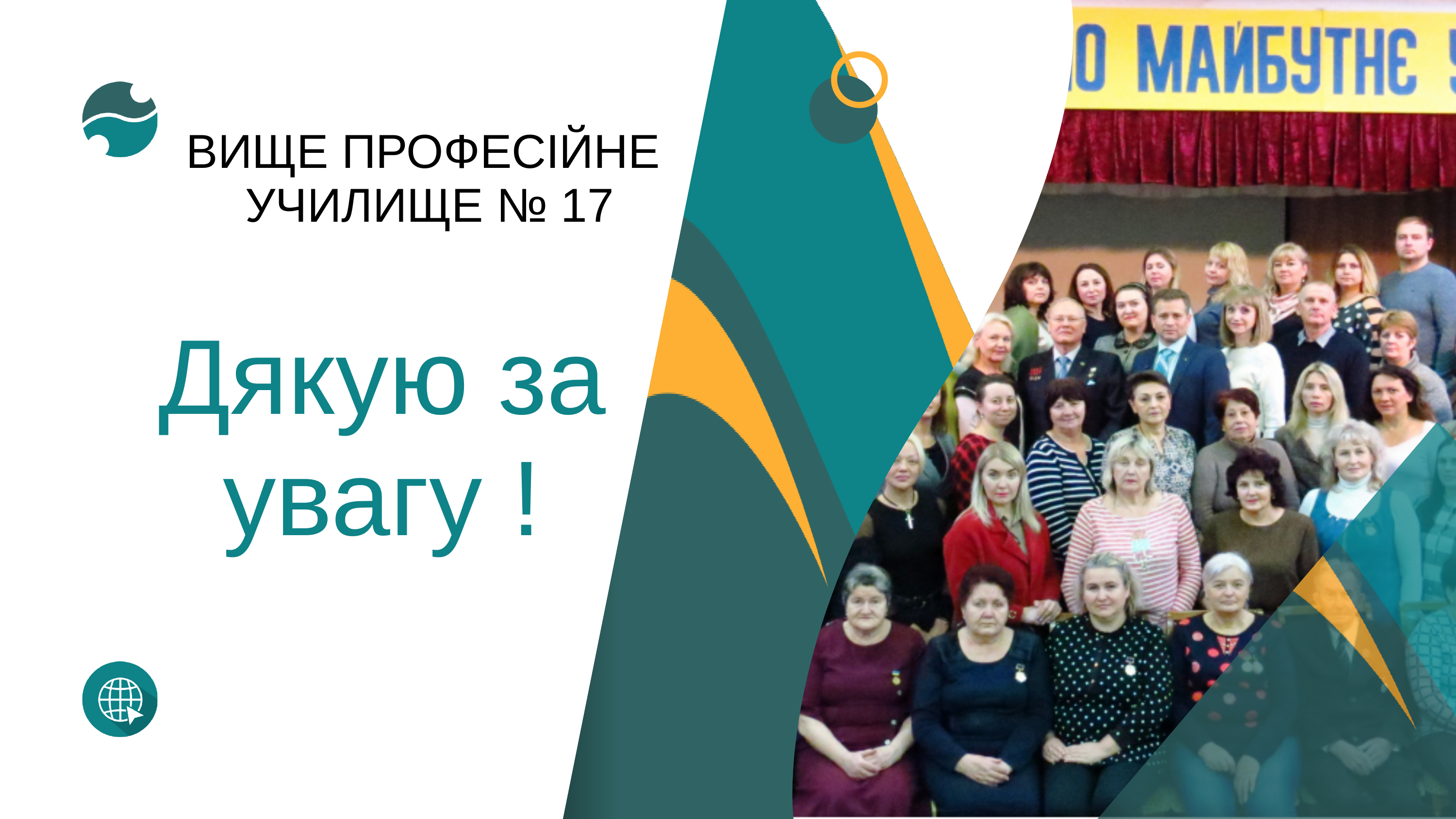

ВИЩЕ ПРОФЕСІЙНЕ
УЧИЛИЩЕ № 17

Дякую за увагу !